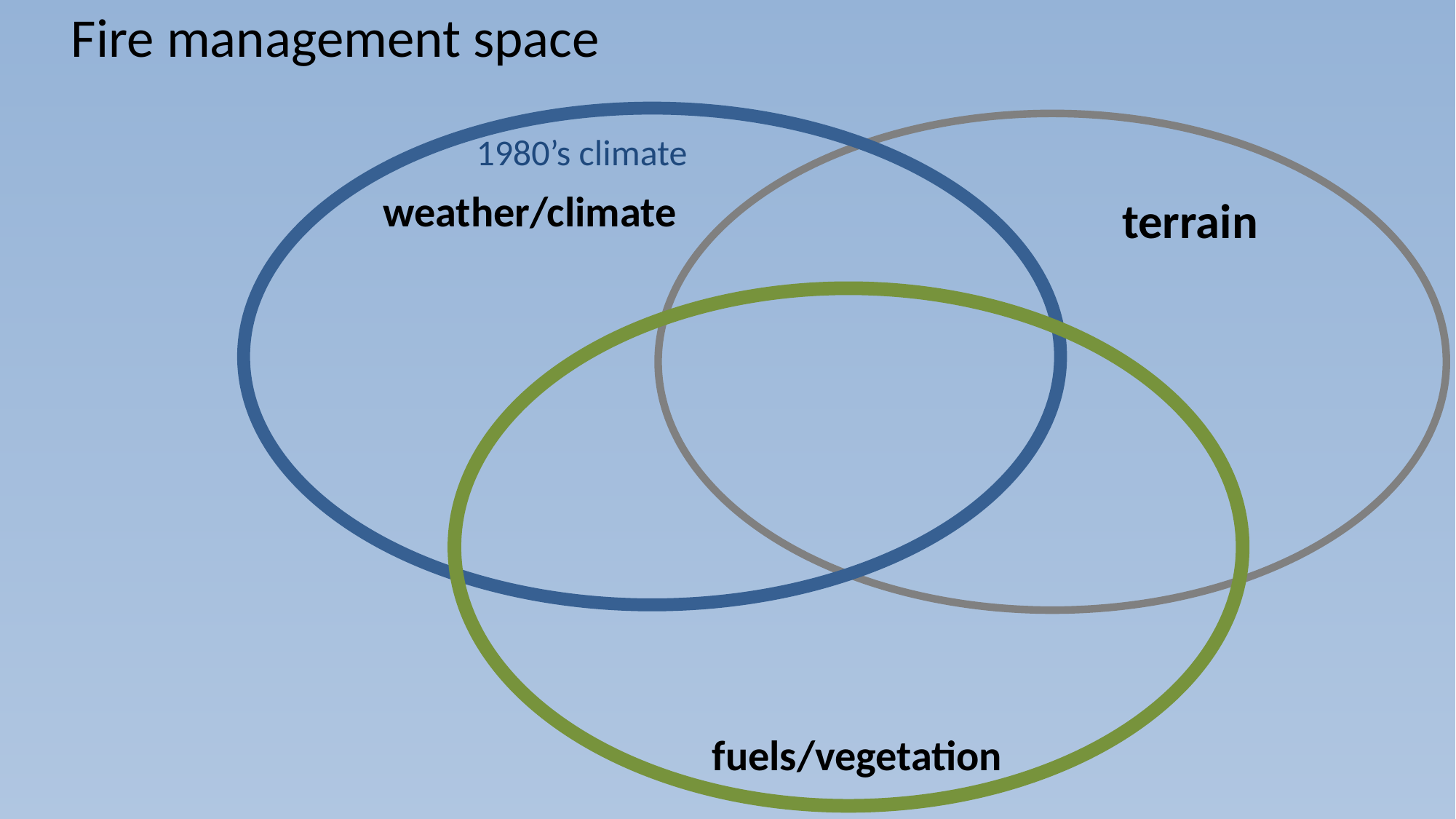

Fire management space

1980’s climate
weather/climate
terrain

fuels/vegetation